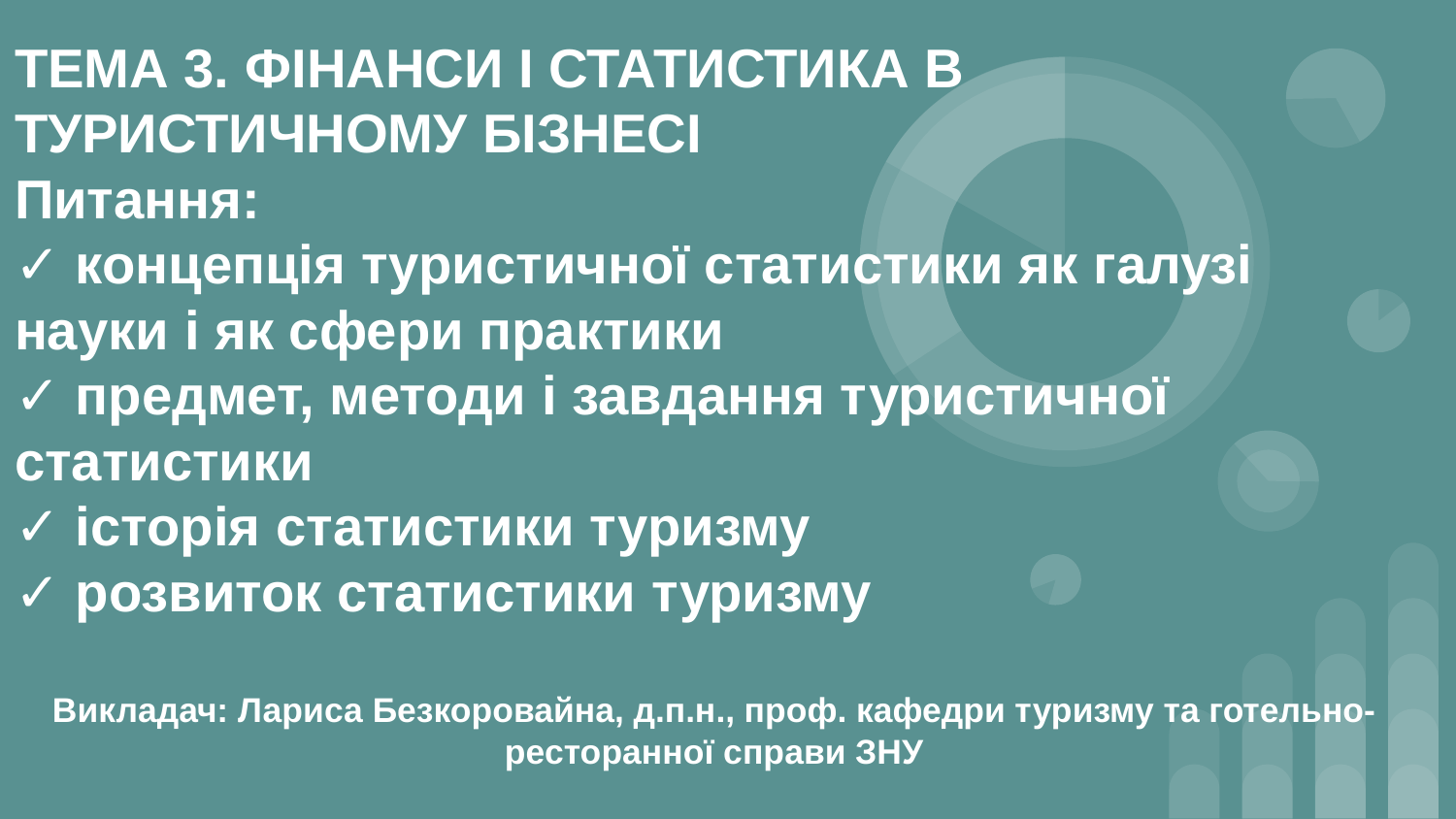

# ТЕМА 3. ФІНАНСИ І СТАТИСТИКА В ТУРИСТИЧНОМУ БІЗНЕСІ
Питання:
✓ концепція туристичної статистики як галузі науки і як сфери практики
✓ предмет, методи і завдання туристичної статистики
✓ історія статистики туризму
✓ розвиток статистики туризму

Викладач: Лариса Безкоровайна, д.п.н., проф. кафедри туризму та готельно-ресторанної справи ЗНУ